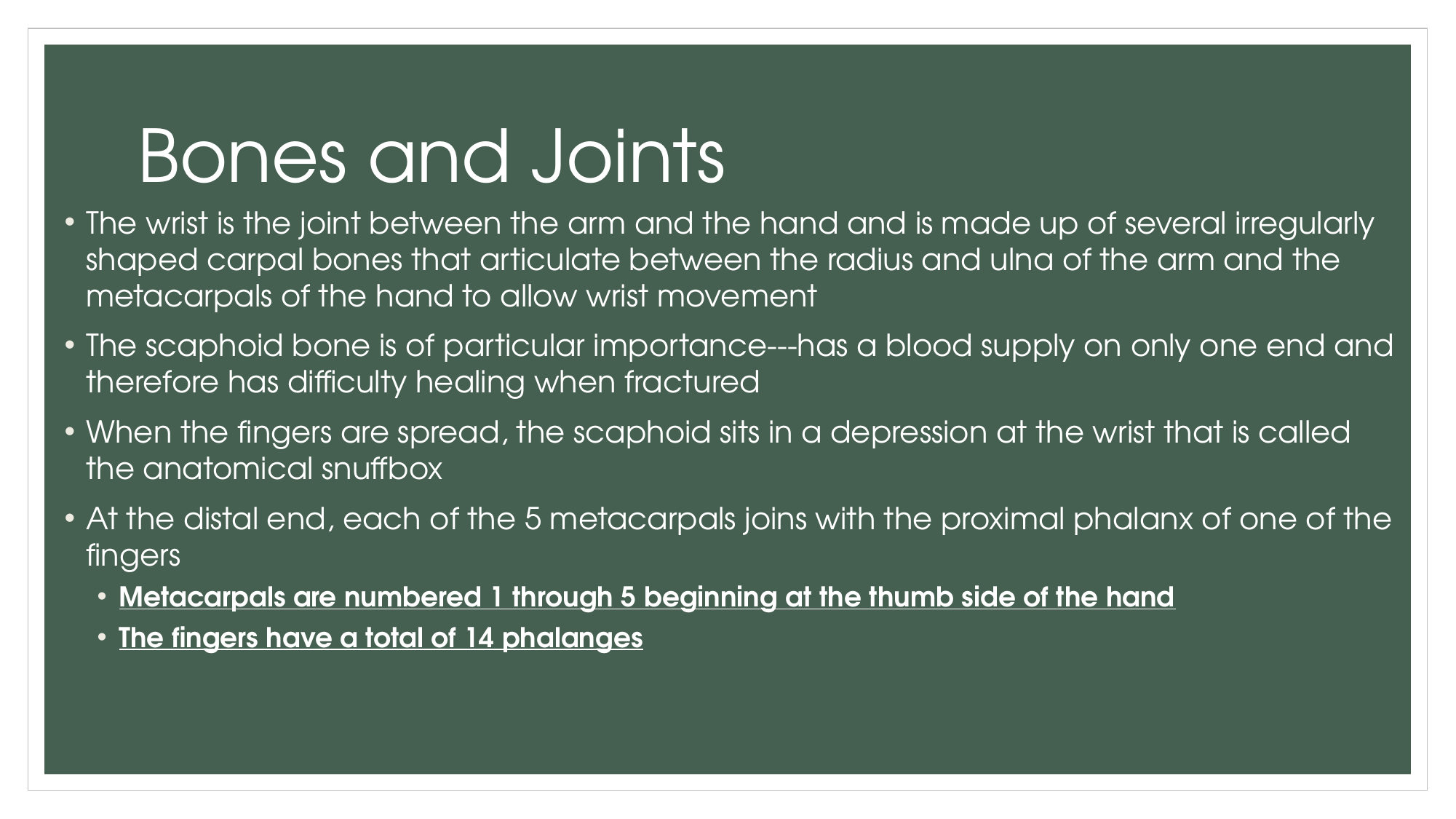

# Bones and Joints
The wrist is the joint between the arm and the hand and is made up of several irregularly shaped carpal bones that articulate between the radius and ulna of the arm and the metacarpals of the hand to allow wrist movement
The scaphoid bone is of particular importance---has a blood supply on only one end and therefore has difficulty healing when fractured
When the fingers are spread, the scaphoid sits in a depression at the wrist that is called the anatomical snuffbox
At the distal end, each of the 5 metacarpals joins with the proximal phalanx of one of the fingers
Metacarpals are numbered 1 through 5 beginning at the thumb side of the hand
The fingers have a total of 14 phalanges